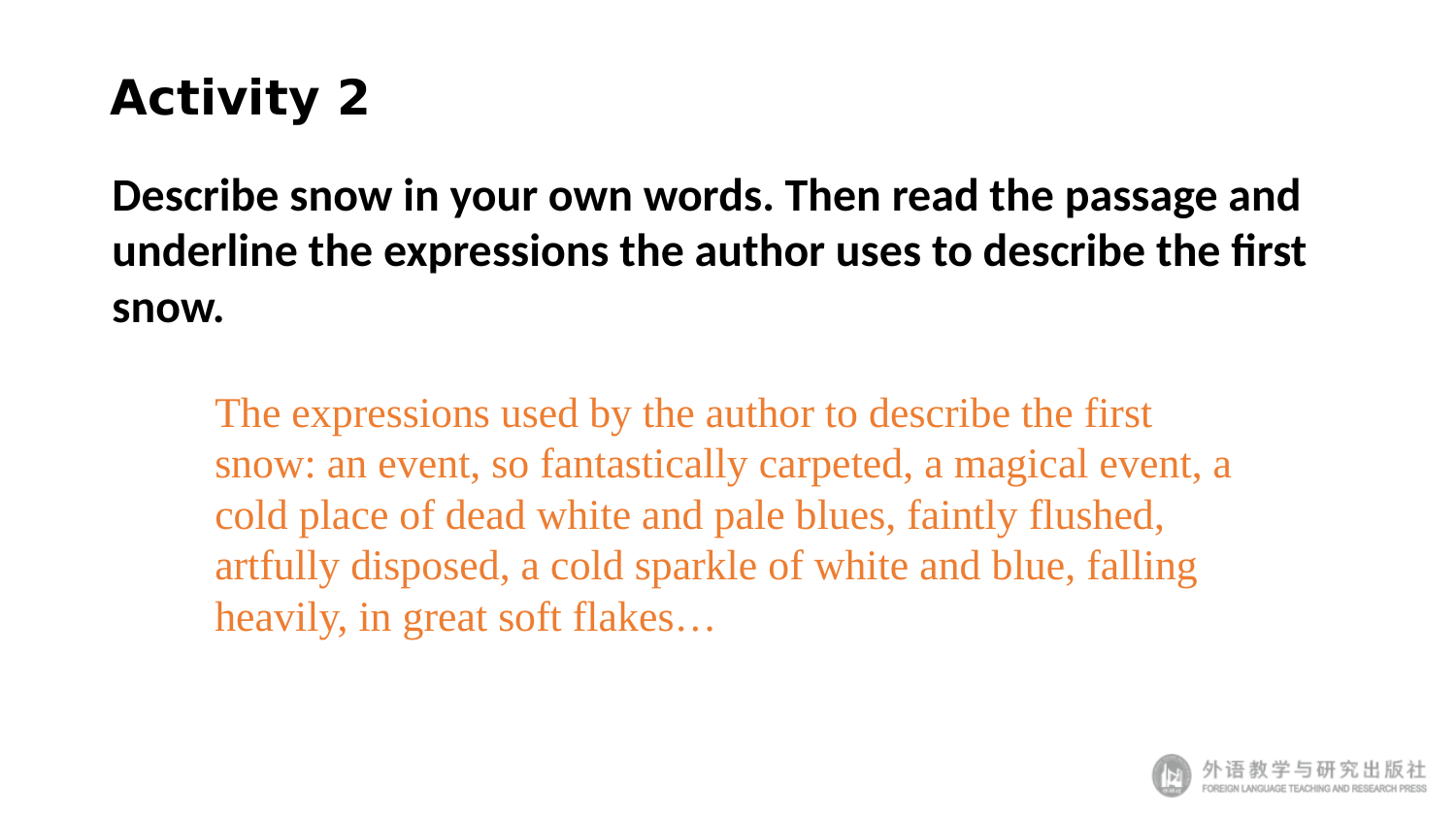

# Activity 2
Describe snow in your own words. Then read the passage and underline the expressions the author uses to describe the first snow.

The expressions used by the author to describe the first snow: an event, so fantastically carpeted, a magical event, a cold place of dead white and pale blues, faintly flushed, artfully disposed, a cold sparkle of white and blue, falling heavily, in great soft flakes…